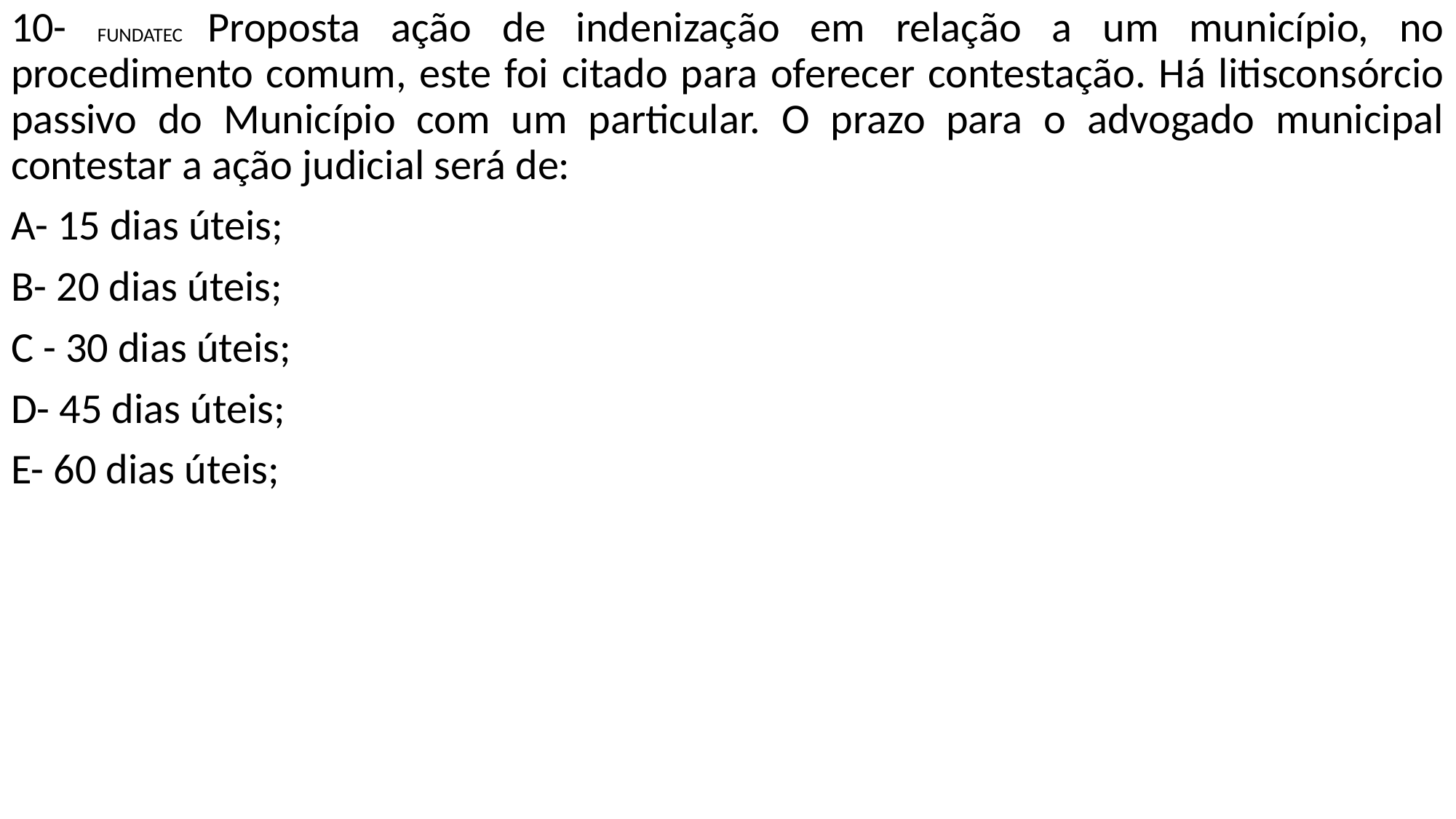

10- FUNDATEC Proposta ação de indenização em relação a um município, no procedimento comum, este foi citado para oferecer contestação. Há litisconsórcio passivo do Município com um particular. O prazo para o advogado municipal contestar a ação judicial será de:
A- 15 dias úteis;
B- 20 dias úteis;
C - 30 dias úteis;
D- 45 dias úteis;
E- 60 dias úteis;